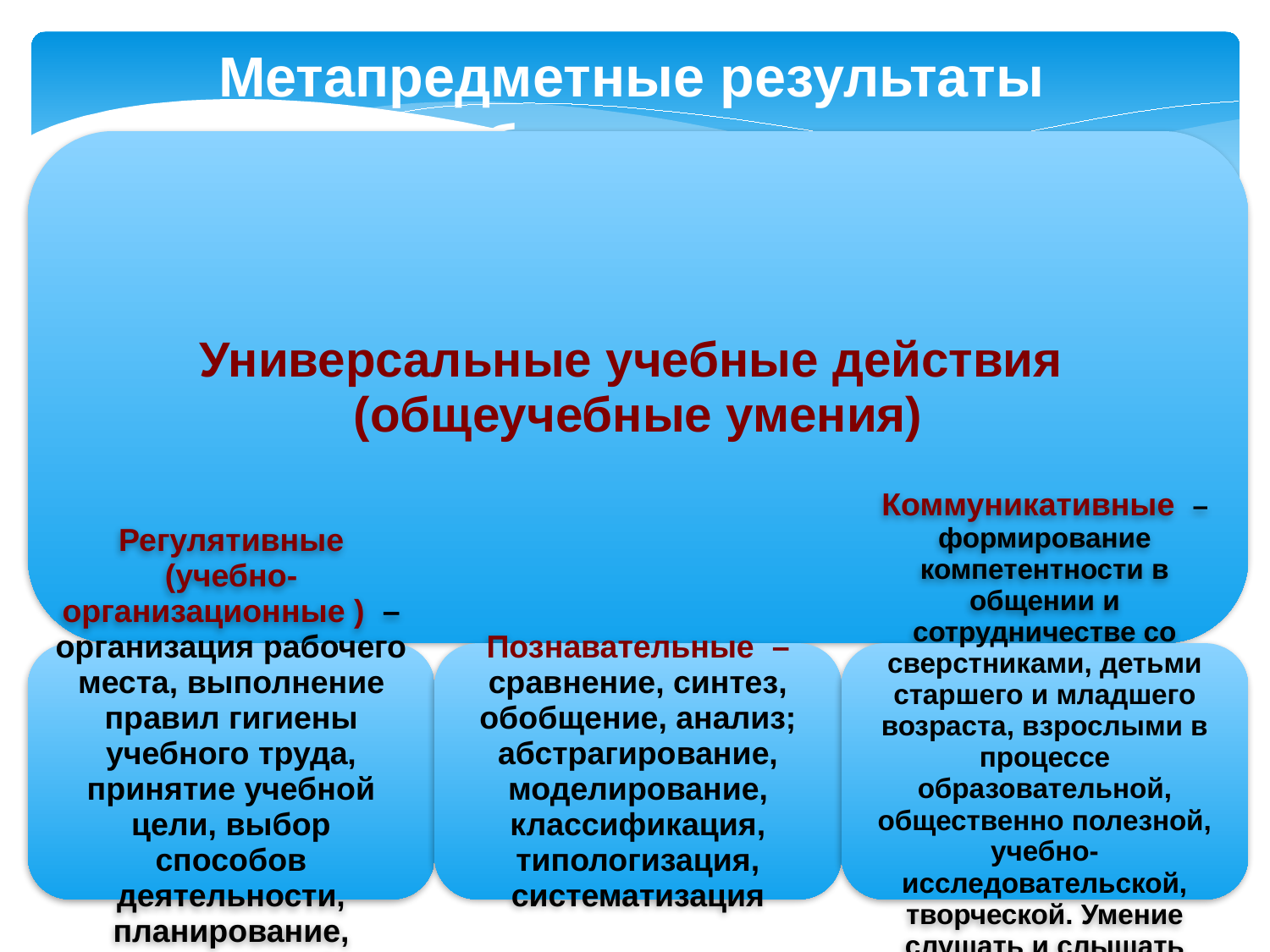

Метапредметные результаты образования
Универсальные учебные действия
(общеучебные умения)
Познавательные  – сравнение, синтез, обобщение, анализ; абстрагирование, моделирование, классификация, типологизация, систематизация